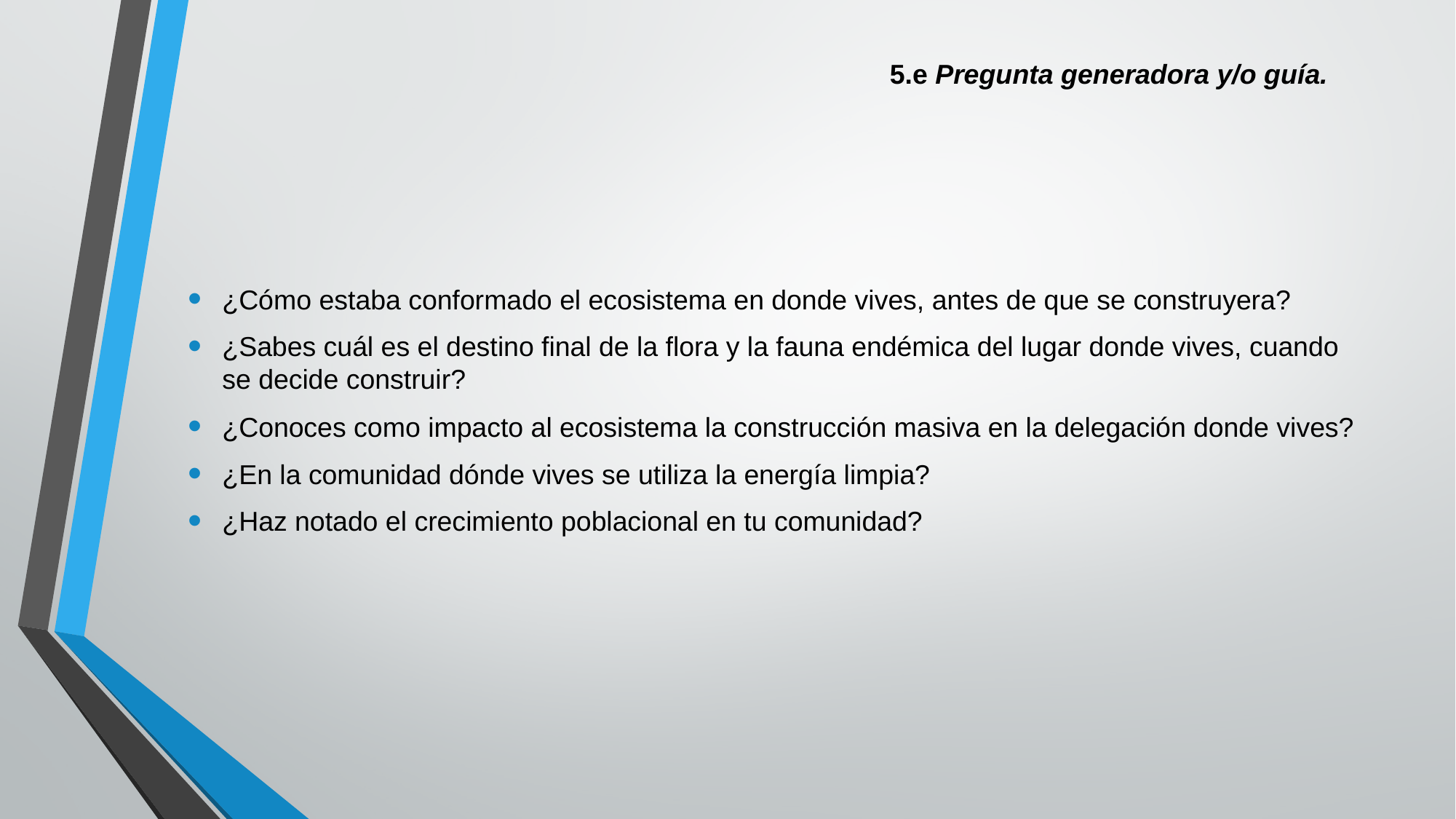

# 5.e Pregunta generadora y/o guía.
¿Cómo estaba conformado el ecosistema en donde vives, antes de que se construyera?
¿Sabes cuál es el destino final de la flora y la fauna endémica del lugar donde vives, cuando se decide construir?
¿Conoces como impacto al ecosistema la construcción masiva en la delegación donde vives?
¿En la comunidad dónde vives se utiliza la energía limpia?
¿Haz notado el crecimiento poblacional en tu comunidad?